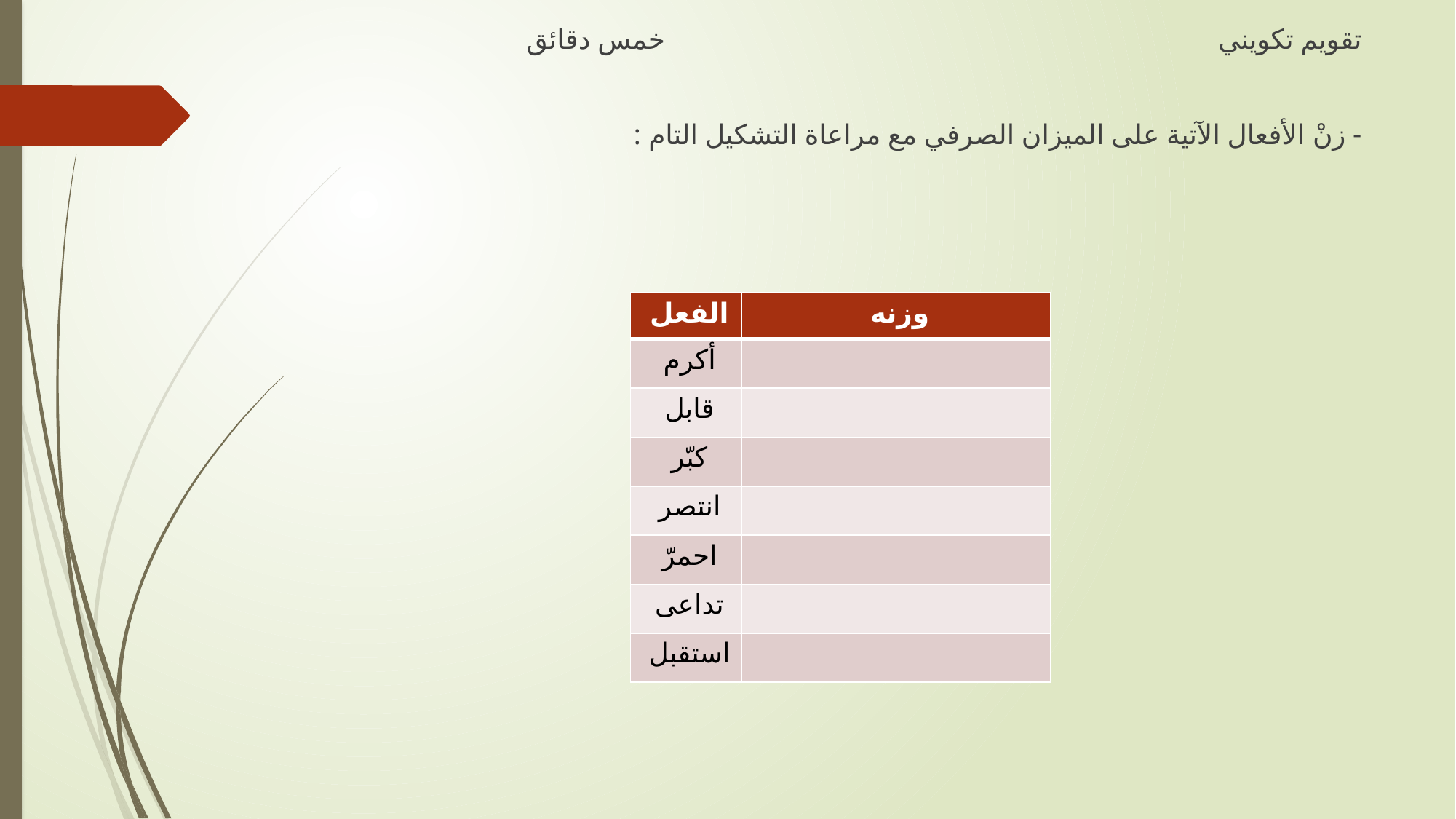

تقويم تكويني                                                                              خمس دقائق

- زنْ الأفعال الآتية على الميزان الصرفي مع مراعاة التشكيل التام :

| الفعل | وزنه |
| --- | --- |
| أكرم |  |
| قابل |  |
| كبّر |  |
| انتصر |  |
| احمرّ |  |
| تداعى |  |
| استقبل |  |